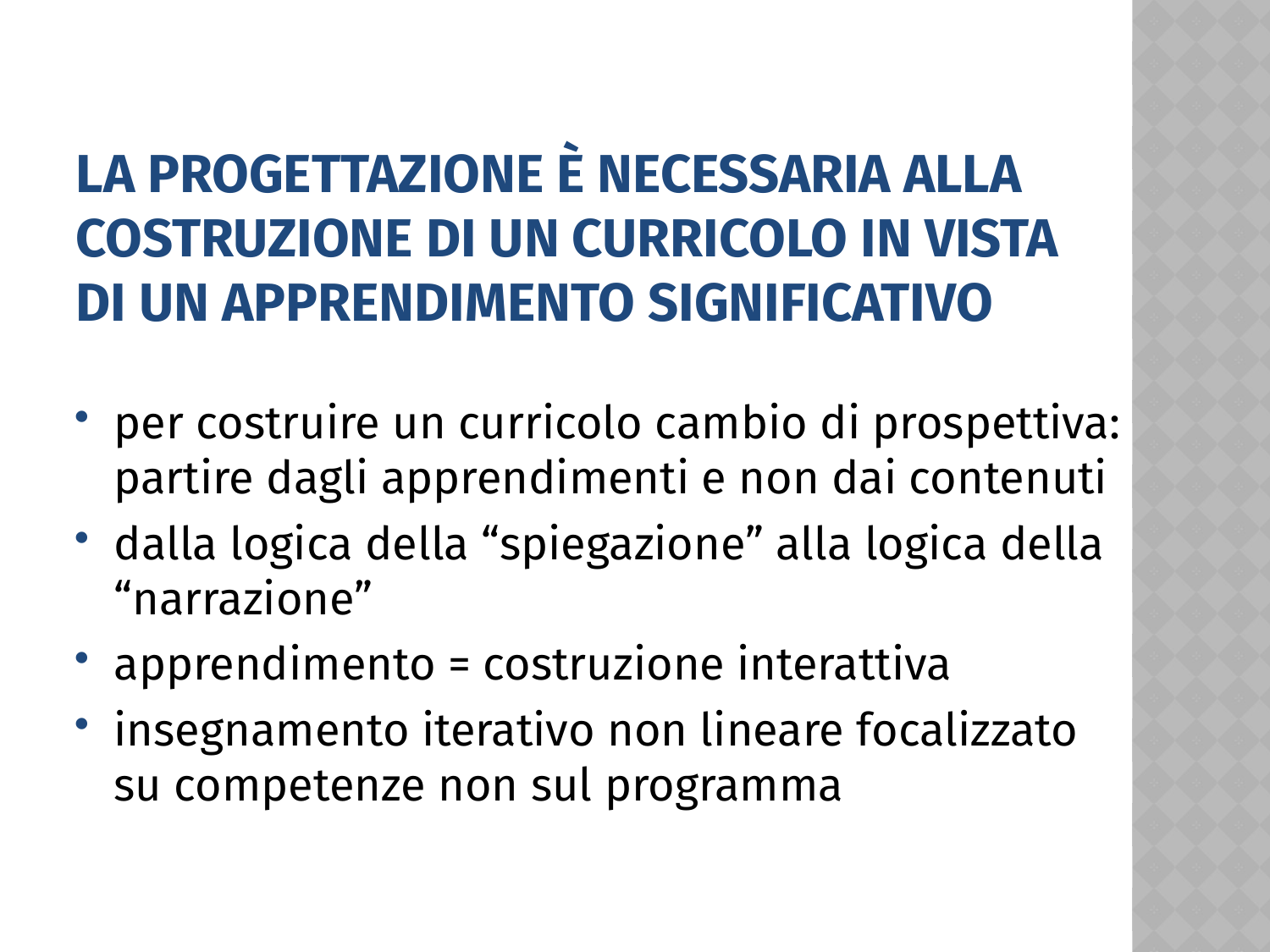

# LA PROGETTAZIONE è NECESSARIA ALLA COSTRUZIONE DI UN CURRICOLO IN VISTA DI UN APPREndIMENTO SIGNIFICATIVO
per costruire un curricolo cambio di prospettiva: partire dagli apprendimenti e non dai contenuti
dalla logica della “spiegazione” alla logica della “narrazione”
apprendimento = costruzione interattiva
insegnamento iterativo non lineare focalizzato su competenze non sul programma